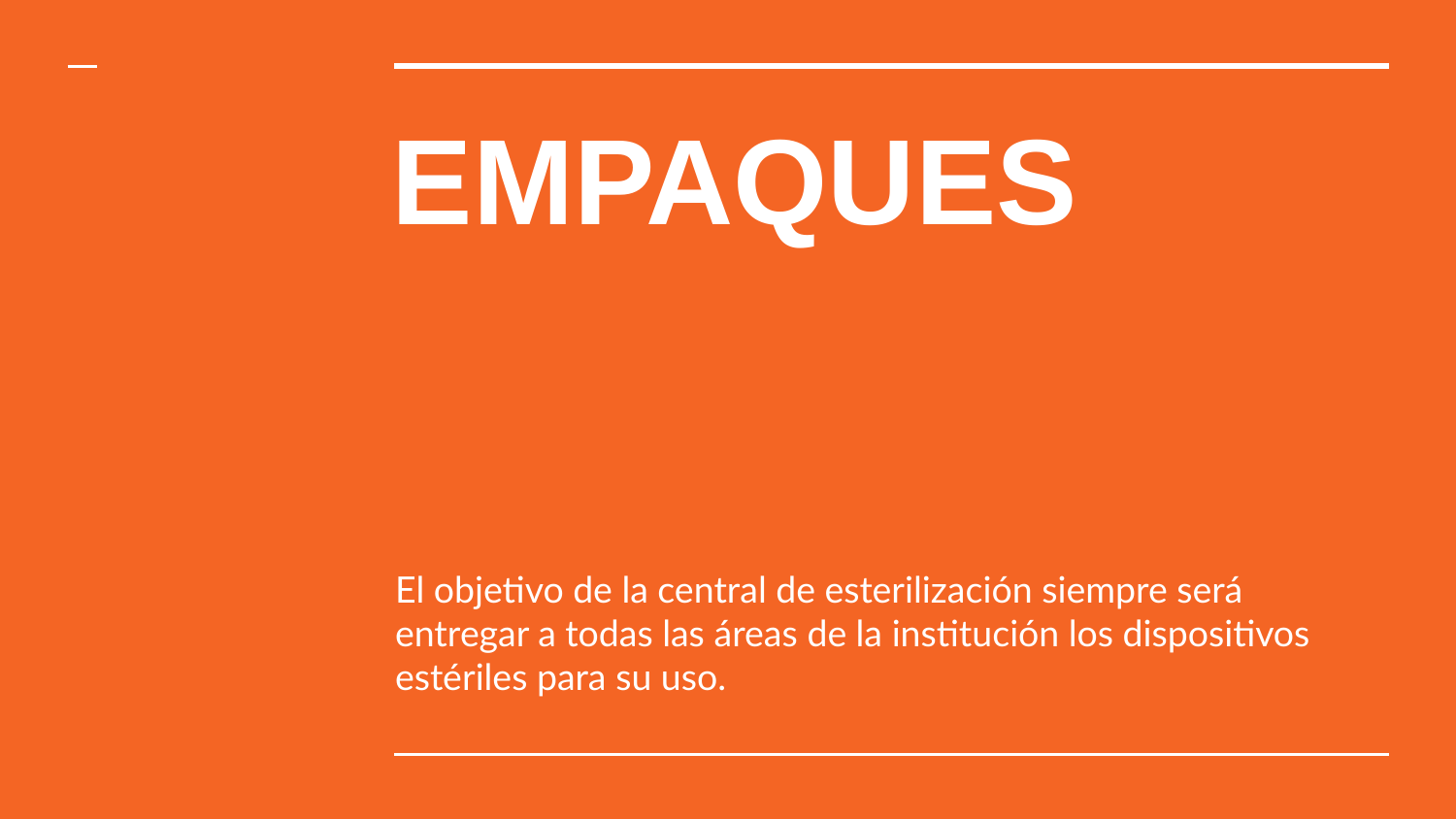

# EMPAQUES
El objetivo de la central de esterilización siempre será entregar a todas las áreas de la institución los dispositivos estériles para su uso.